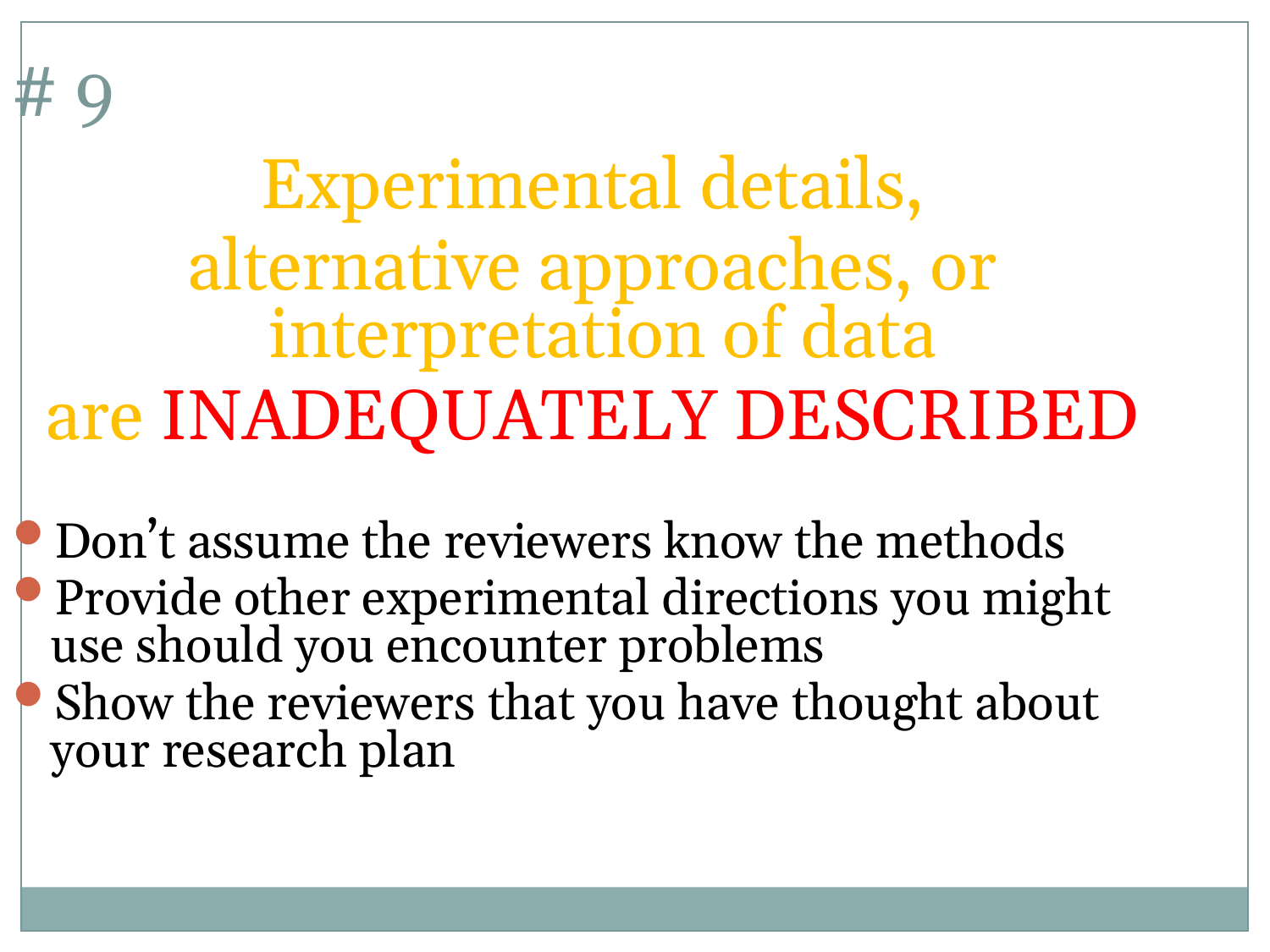

# 9
Experimental details,
alternative approaches, or interpretation of data
are INADEQUATELY DESCRIBED

Don’t assume the reviewers know the methods
Provide other experimental directions you might use should you encounter problems
Show the reviewers that you have thought about your research plan